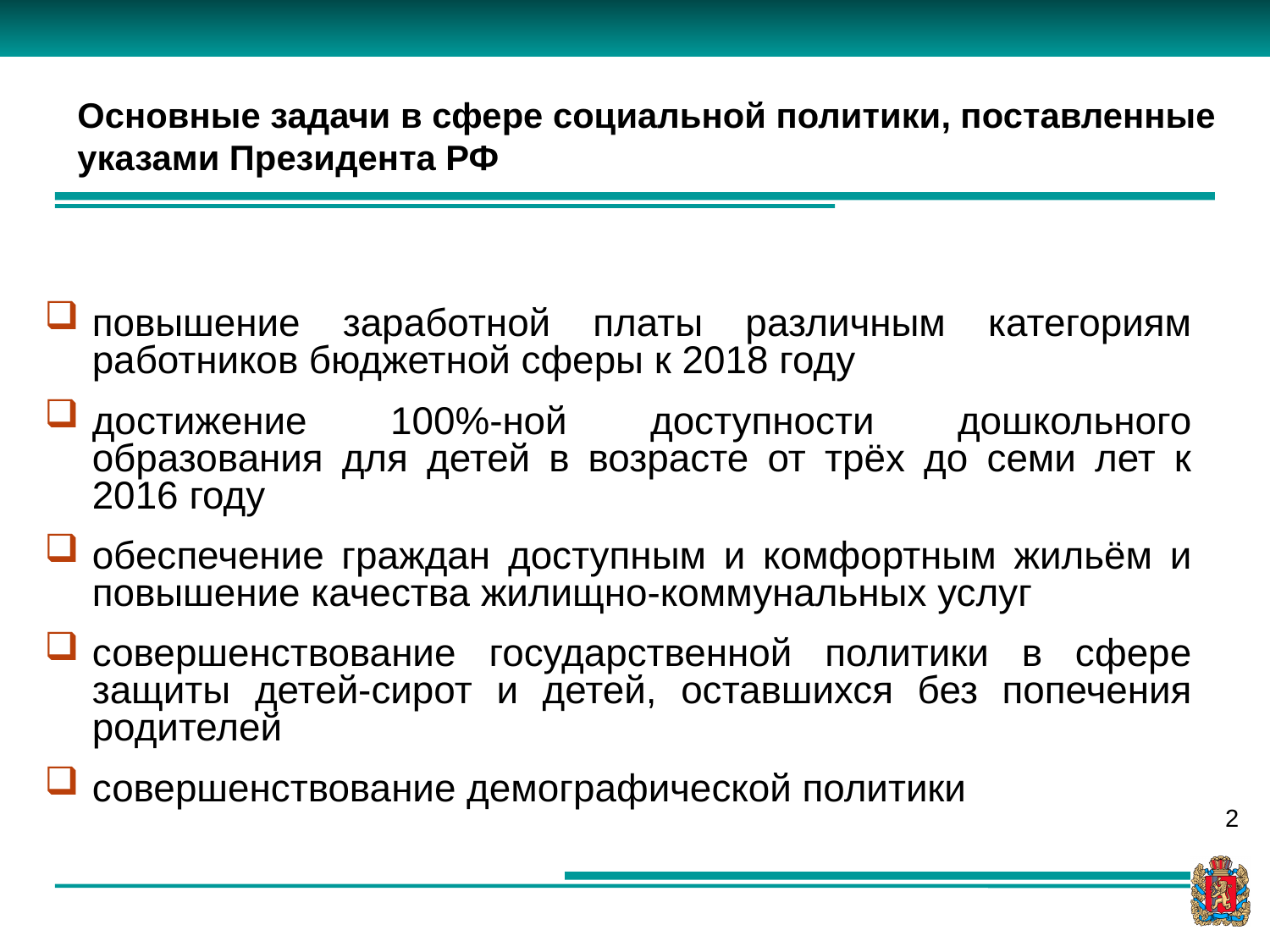

Основные задачи в сфере социальной политики, поставленные указами Президента РФ

повышение заработной платы различным категориям работников бюджетной сферы к 2018 году
достижение 100%-ной доступности дошкольного образования для детей в возрасте от трёх до семи лет к 2016 году
обеспечение граждан доступным и комфортным жильём и повышение качества жилищно-коммунальных услуг
совершенствование государственной политики в сфере защиты детей-сирот и детей, оставшихся без попечения родителей
совершенствование демографической политики

2